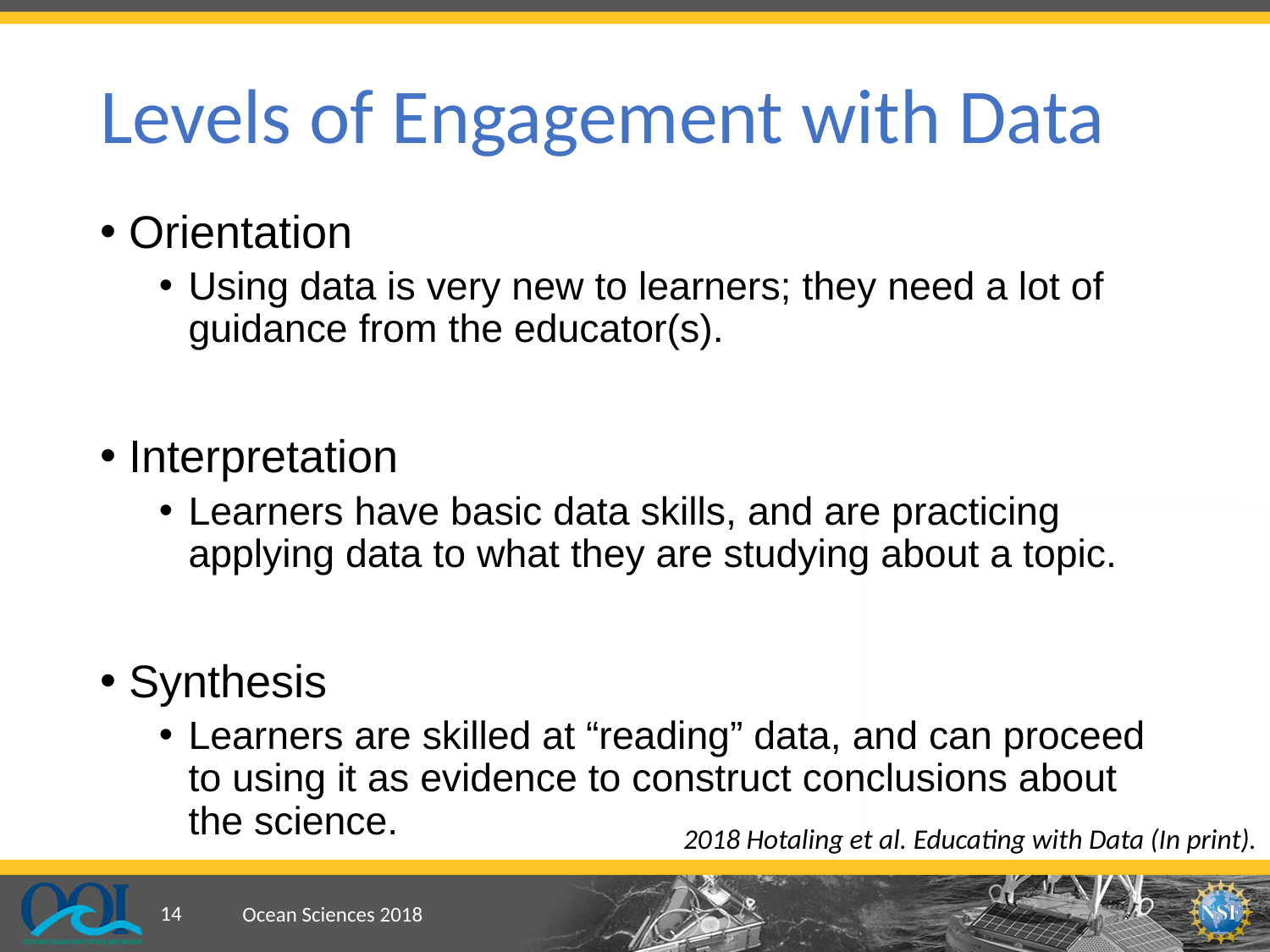

# Levels of Engagement with Data
Orientation
Using data is very new to learners; they need a lot of guidance from the educator(s).

Interpretation
Learners have basic data skills, and are practicing applying data to what they are studying about a topic.

Synthesis
Learners are skilled at “reading” data, and can proceed to using it as evidence to construct conclusions about the science.
2018 Hotaling et al. Educating with Data (In print).
14
Ocean Sciences 2018